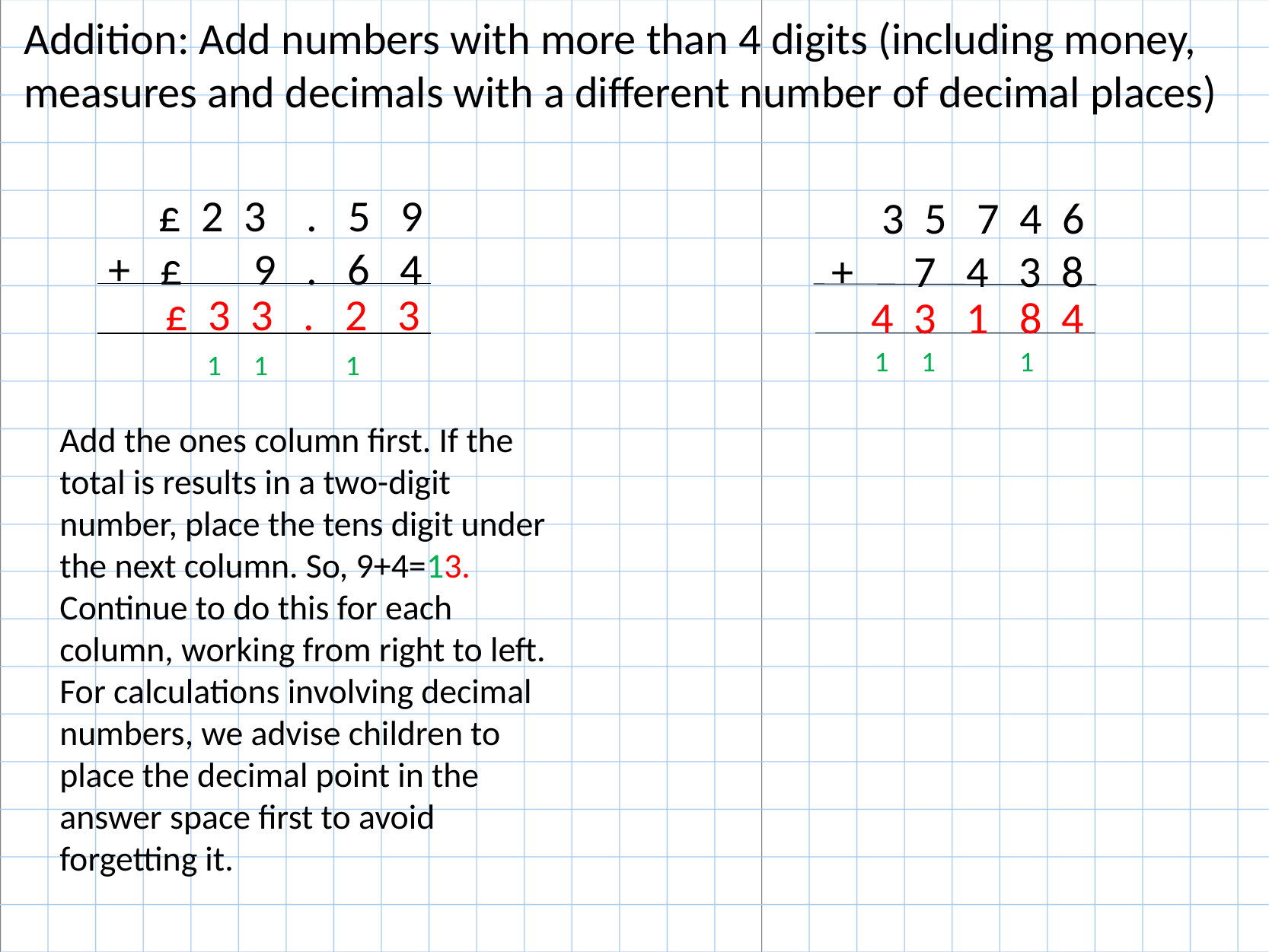

Addition: Add numbers with more than 4 digits (including money, measures and decimals with a different number of decimal places)
     £  2  3    .   5   9
+   £       9   .   6   4
     3  5   7  4  6
+      7   4   3  8
£  3  3   .   2   3
4  3   1   8  4
1     1             1
1     1            1
Add the ones column first. If the total is results in a two-digit number, place the tens digit under the next column. So, 9+4=13.
Continue to do this for each column, working from right to left. For calculations involving decimal numbers, we advise children to place the decimal point in the answer space first to avoid forgetting it.